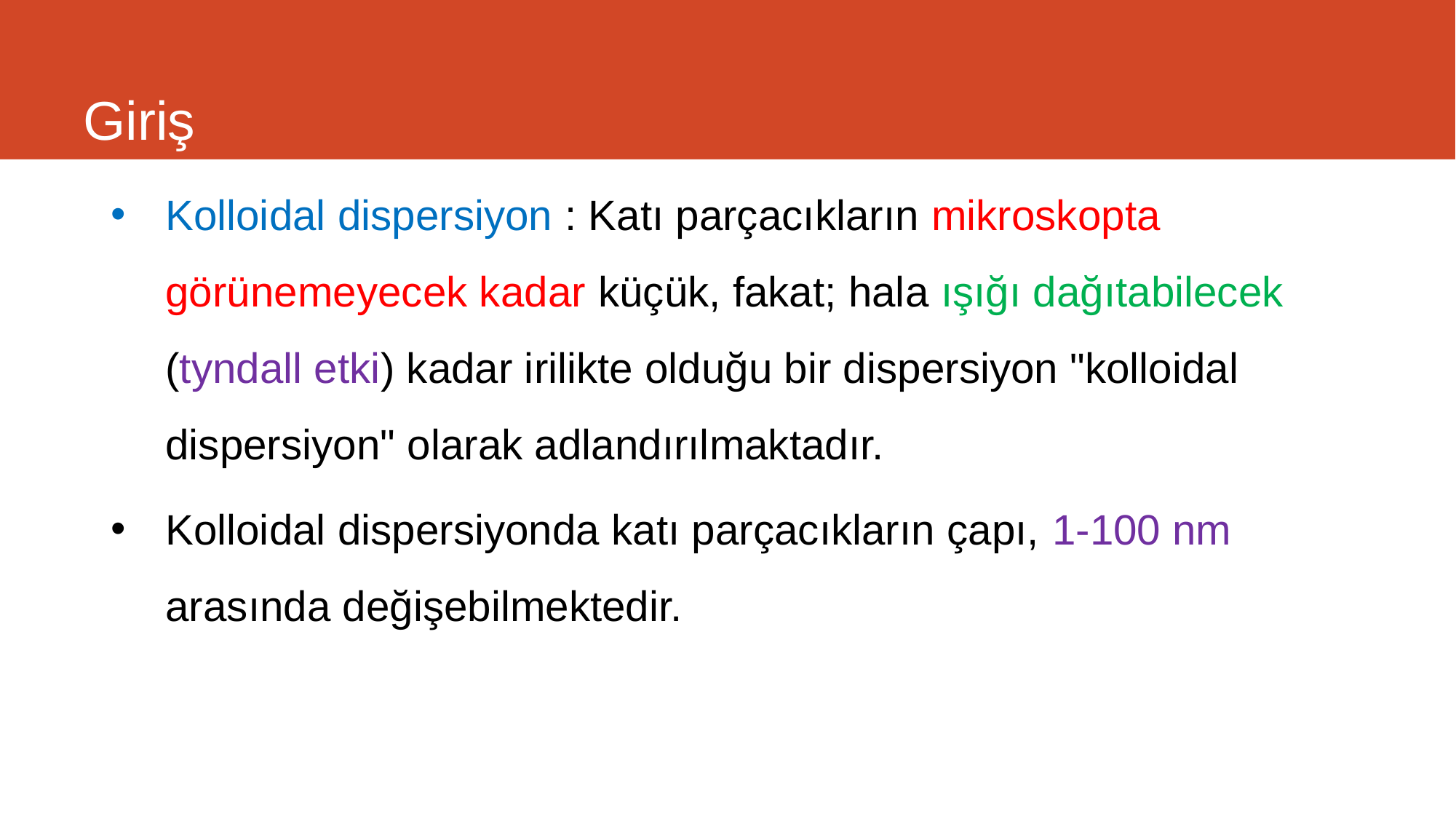

# Giriş
Kolloidal dispersiyon : Katı parçacıkların mikroskopta görünemeyecek kadar küçük, fakat; hala ışığı dağıtabilecek (tyndall etki) kadar irilikte olduğu bir dispersiyon "kolloidal dispersiyon" olarak adlandırılmaktadır.
Kolloidal dispersiyonda katı parçacıkların çapı, 1-100 nm arasında değişebilmektedir.